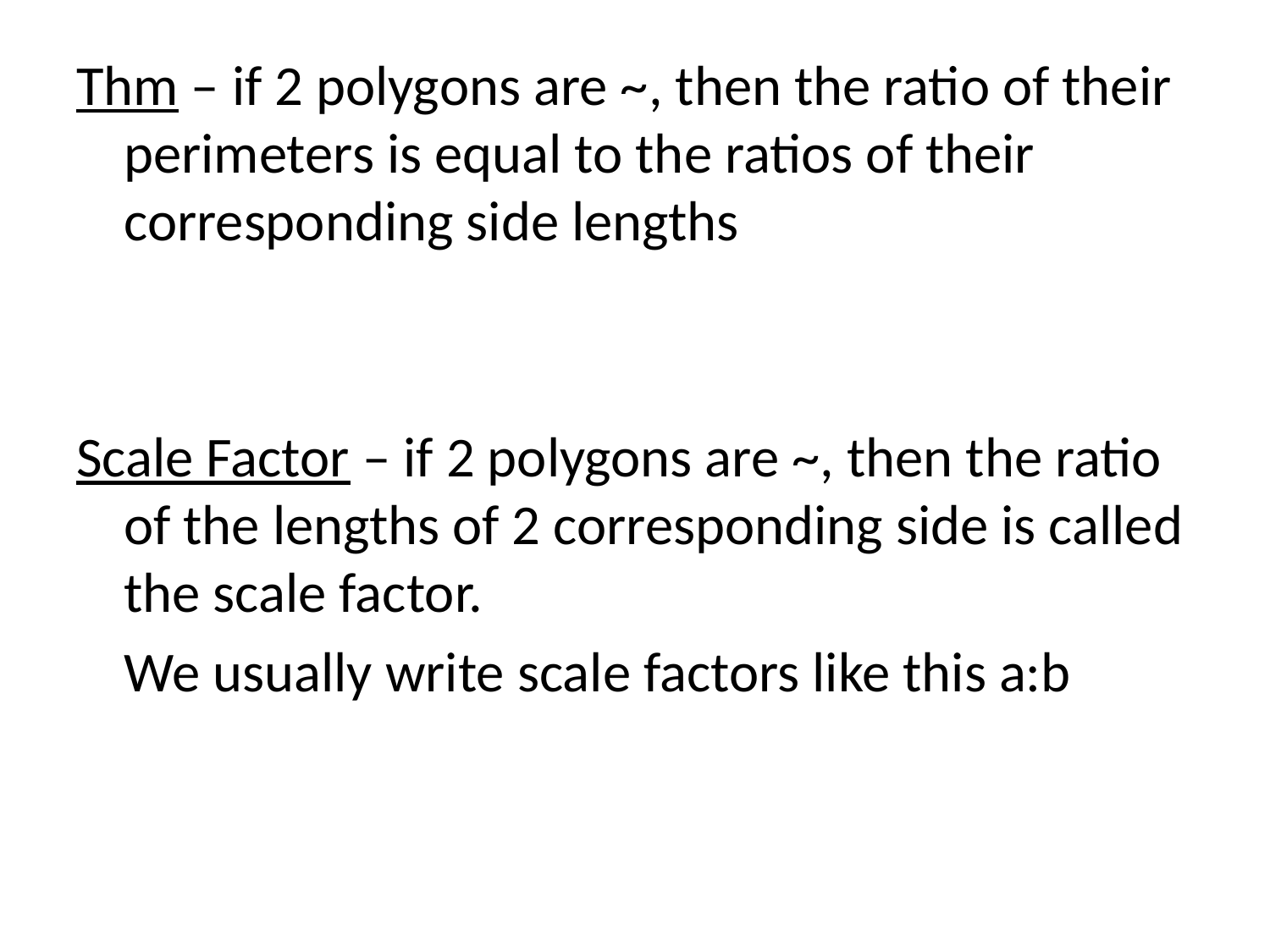

Thm – if 2 polygons are ~, then the ratio of their perimeters is equal to the ratios of their corresponding side lengths

Scale Factor – if 2 polygons are ~, then the ratio of the lengths of 2 corresponding side is called the scale factor.
	We usually write scale factors like this a:b